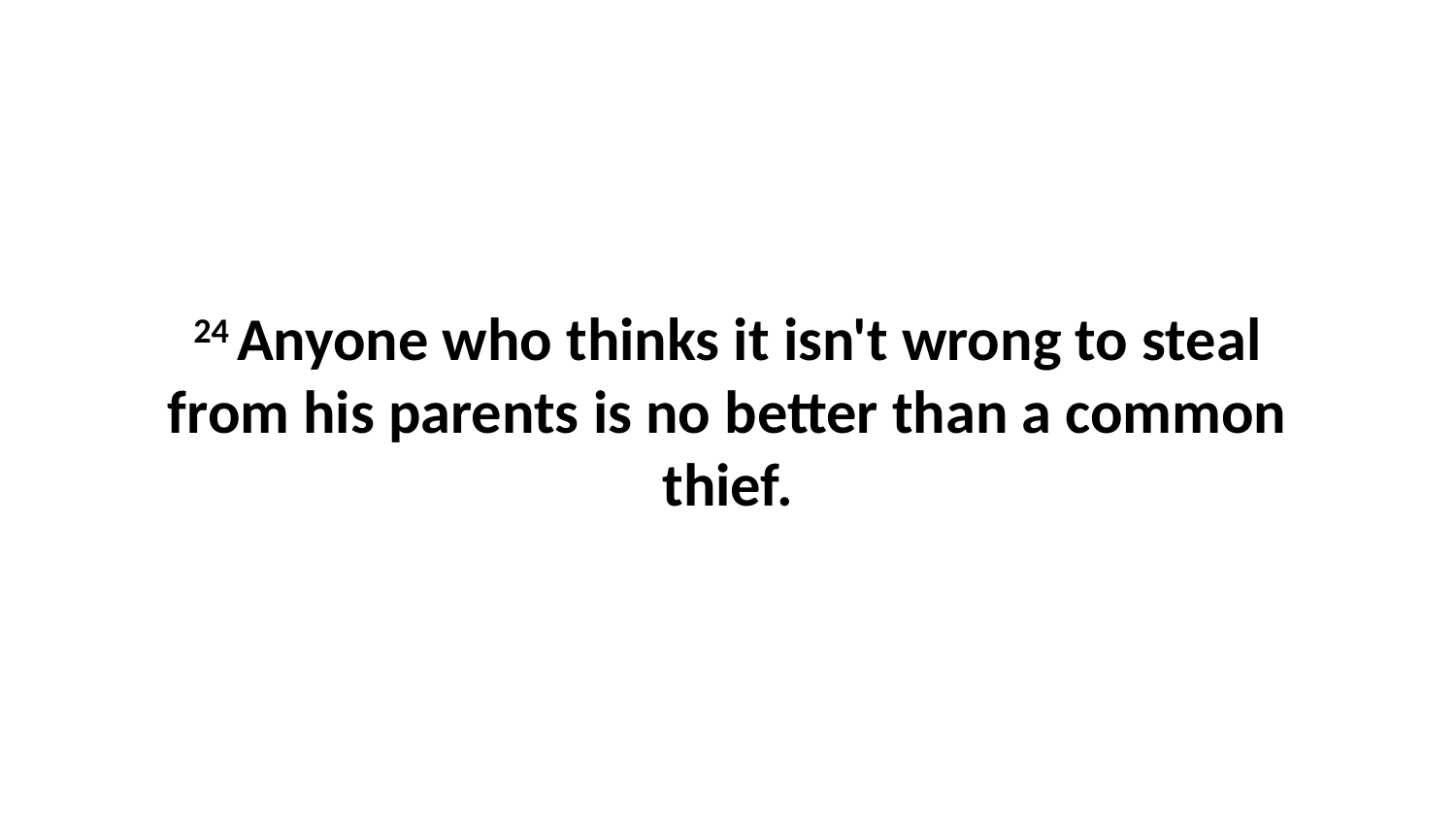

24 Anyone who thinks it isn't wrong to steal from his parents is no better than a common thief.